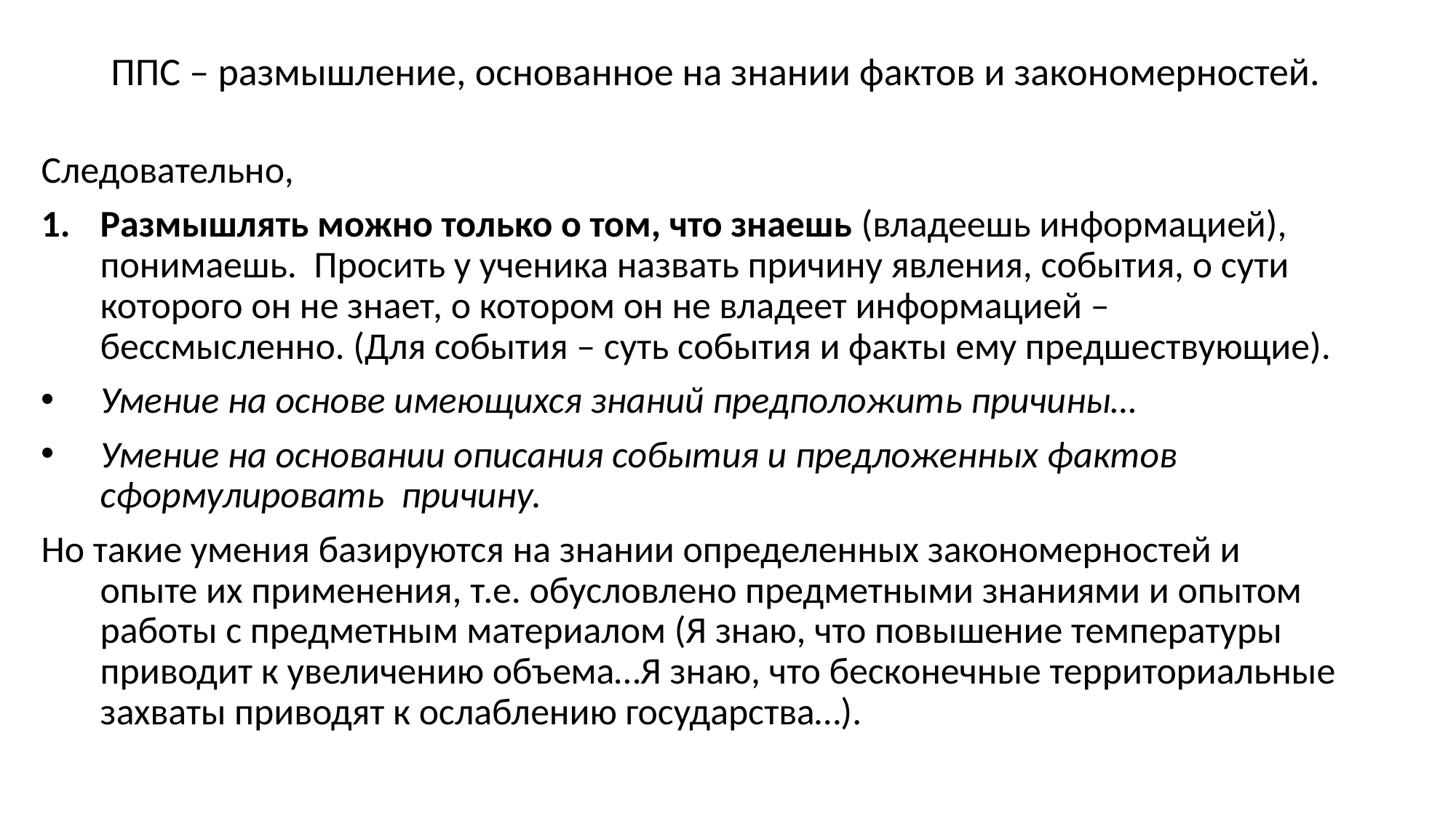

# ППС – размышление, основанное на знании фактов и закономерностей.
Следовательно,
Размышлять можно только о том, что знаешь (владеешь информацией), понимаешь.  Просить у ученика назвать причину явления, события, о сути которого он не знает, о котором он не владеет информацией – бессмысленно. (Для события – суть события и факты ему предшествующие).
Умение на основе имеющихся знаний предположить причины…
Умение на основании описания события и предложенных фактов  сформулировать  причину.
Но такие умения базируются на знании определенных закономерностей и опыте их применения, т.е. обусловлено предметными знаниями и опытом работы с предметным материалом (Я знаю, что повышение температуры приводит к увеличению объема…Я знаю, что бесконечные территориальные захваты приводят к ослаблению государства…).